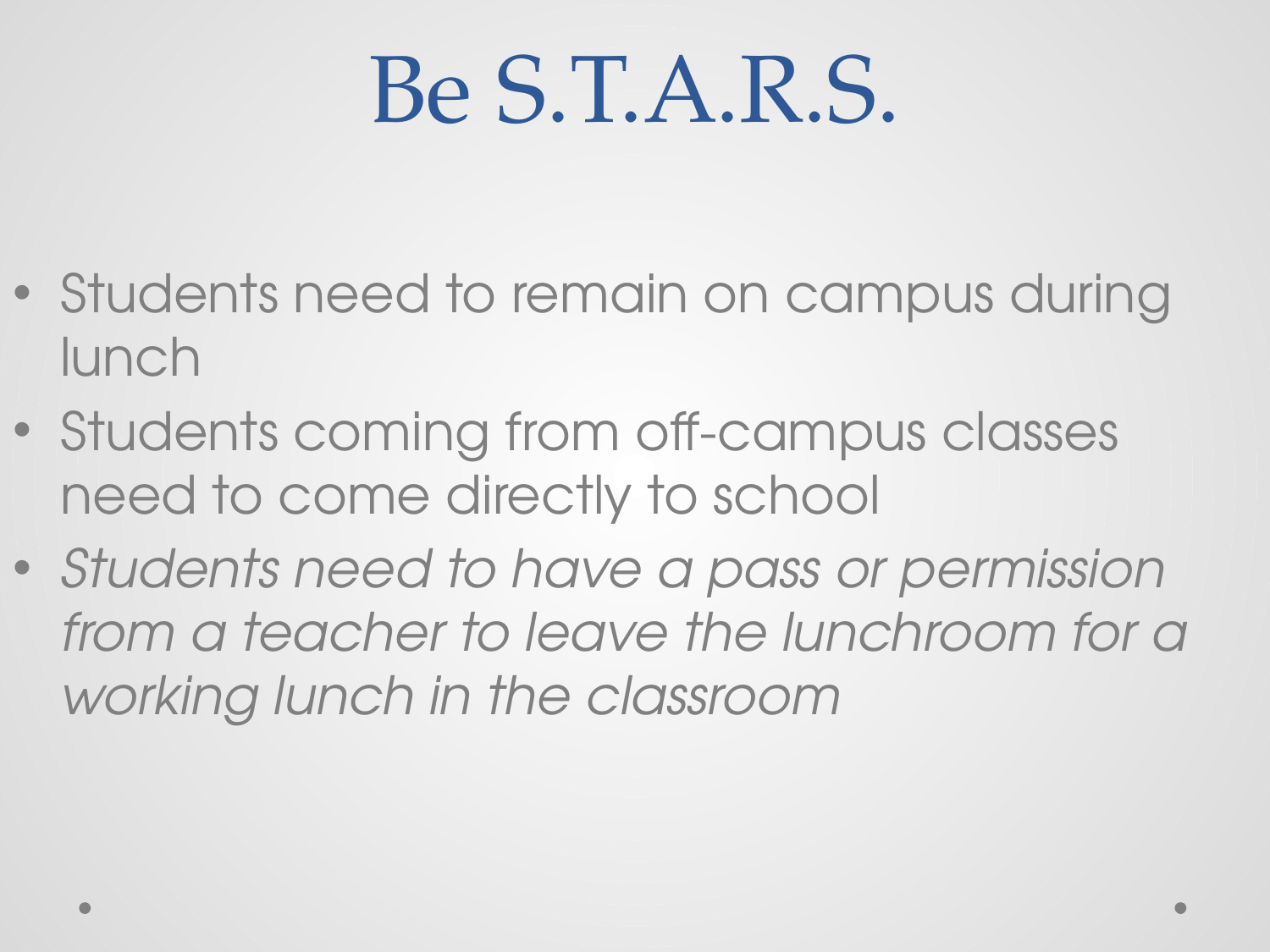

# Be S.T.A.R.S.

Students need to remain on campus during lunch
Students coming from off-campus classes need to come directly to school
Students need to have a pass or permission from a teacher to leave the lunchroom for a working lunch in the classroom